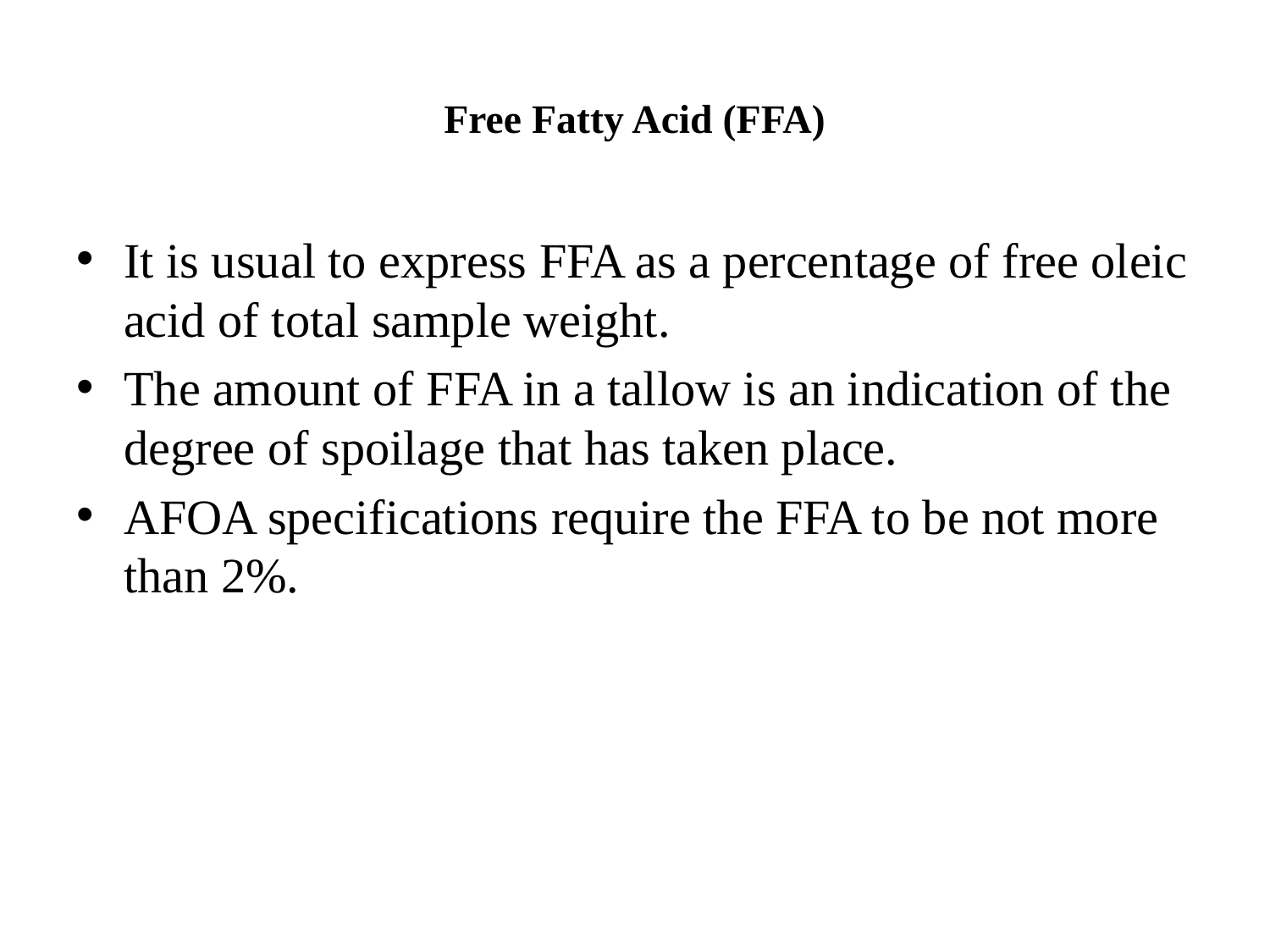

# Free Fatty Acid (FFA)
It is usual to express FFA as a percentage of free oleic acid of total sample weight.
The amount of FFA in a tallow is an indication of the degree of spoilage that has taken place.
AFOA specifications require the FFA to be not more than 2%.